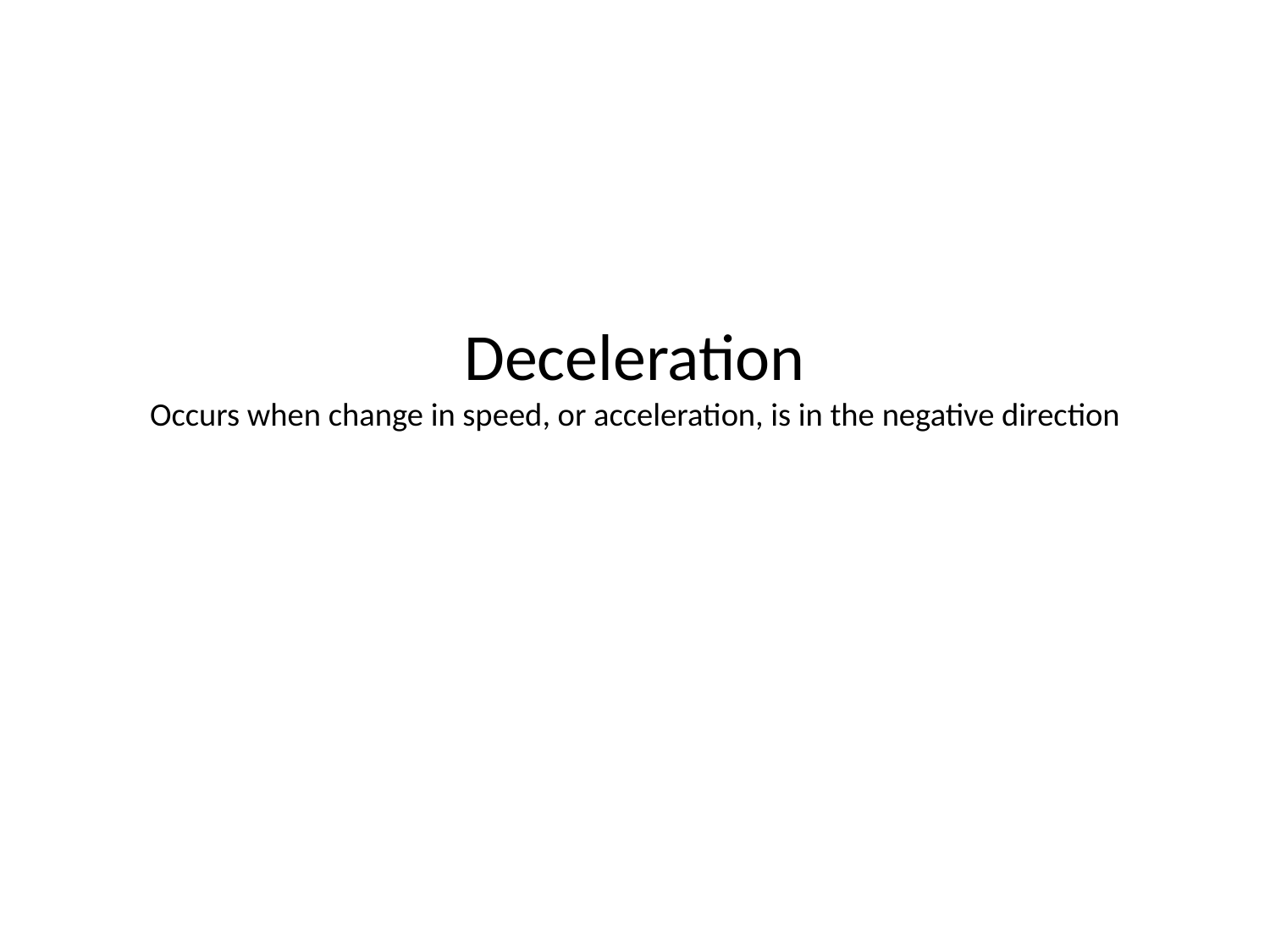

# Deceleration Occurs when change in speed, or acceleration, is in the negative direction